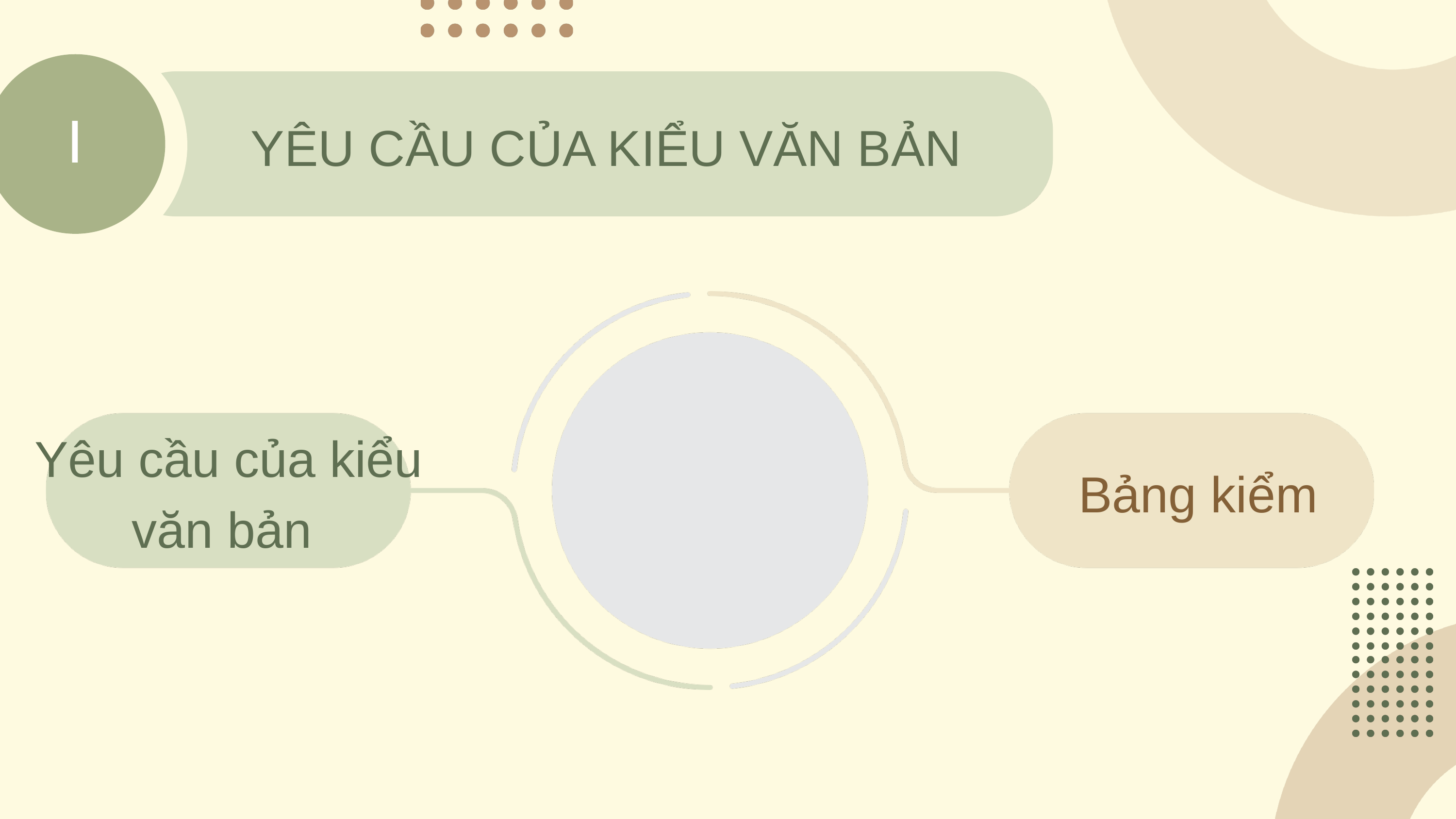

I

YÊU CẦU CỦA KIỂU VĂN BẢN

Yêu cầu của kiểu văn bản
Bảng kiểm